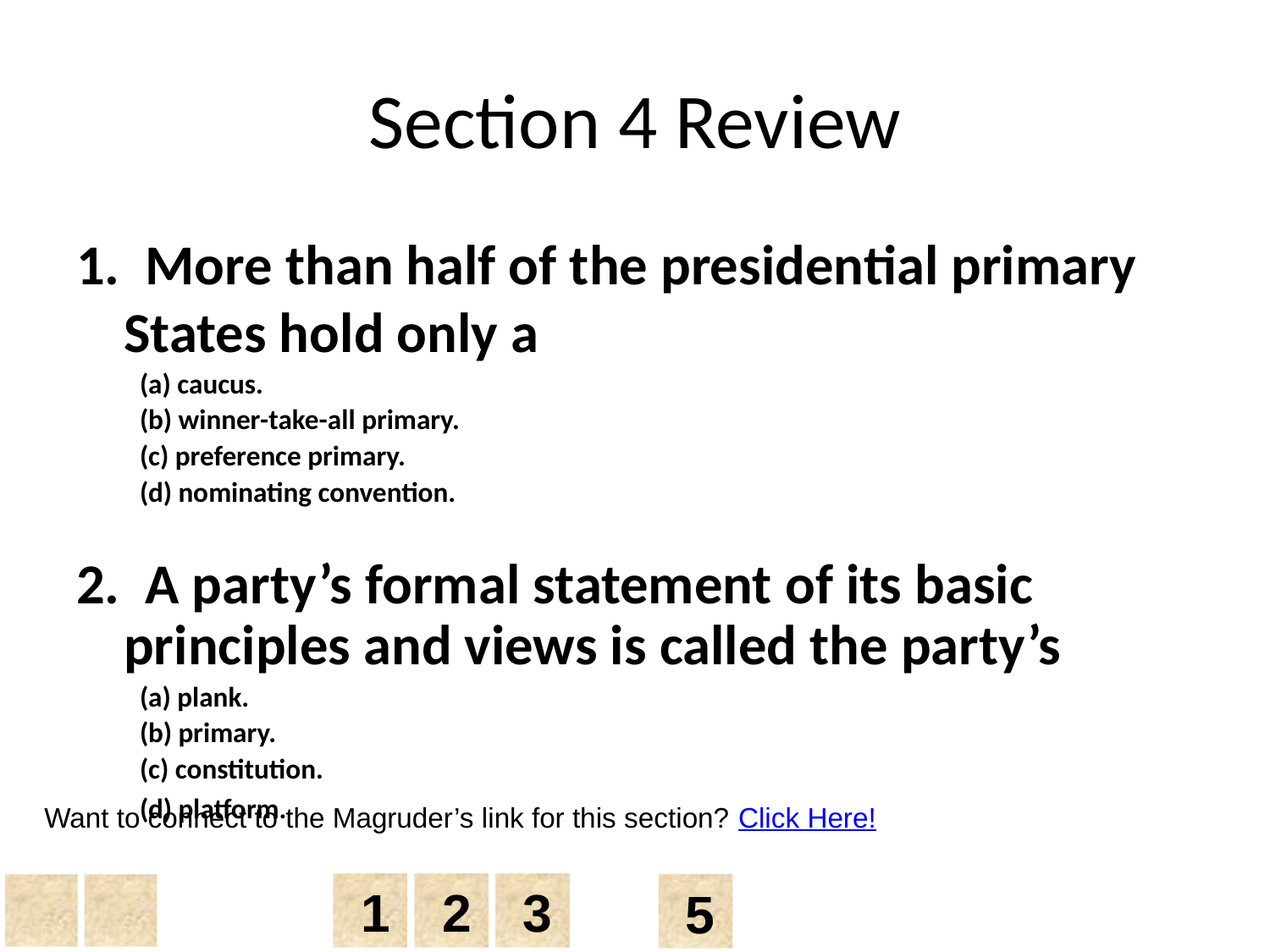

# Section 4 Review
1.  More than half of the presidential primary States hold only a
(a) caucus.
(b) winner-take-all primary.
(c) preference primary.
(d) nominating convention.

2.  A party’s formal statement of its basic principles and views is called the party’s
(a) plank.
(b) primary.
(c) constitution.
(d) platform.
Want to connect to the Magruder’s link for this section? Click Here!
1
2
3

5
Chapter 13, Section 4